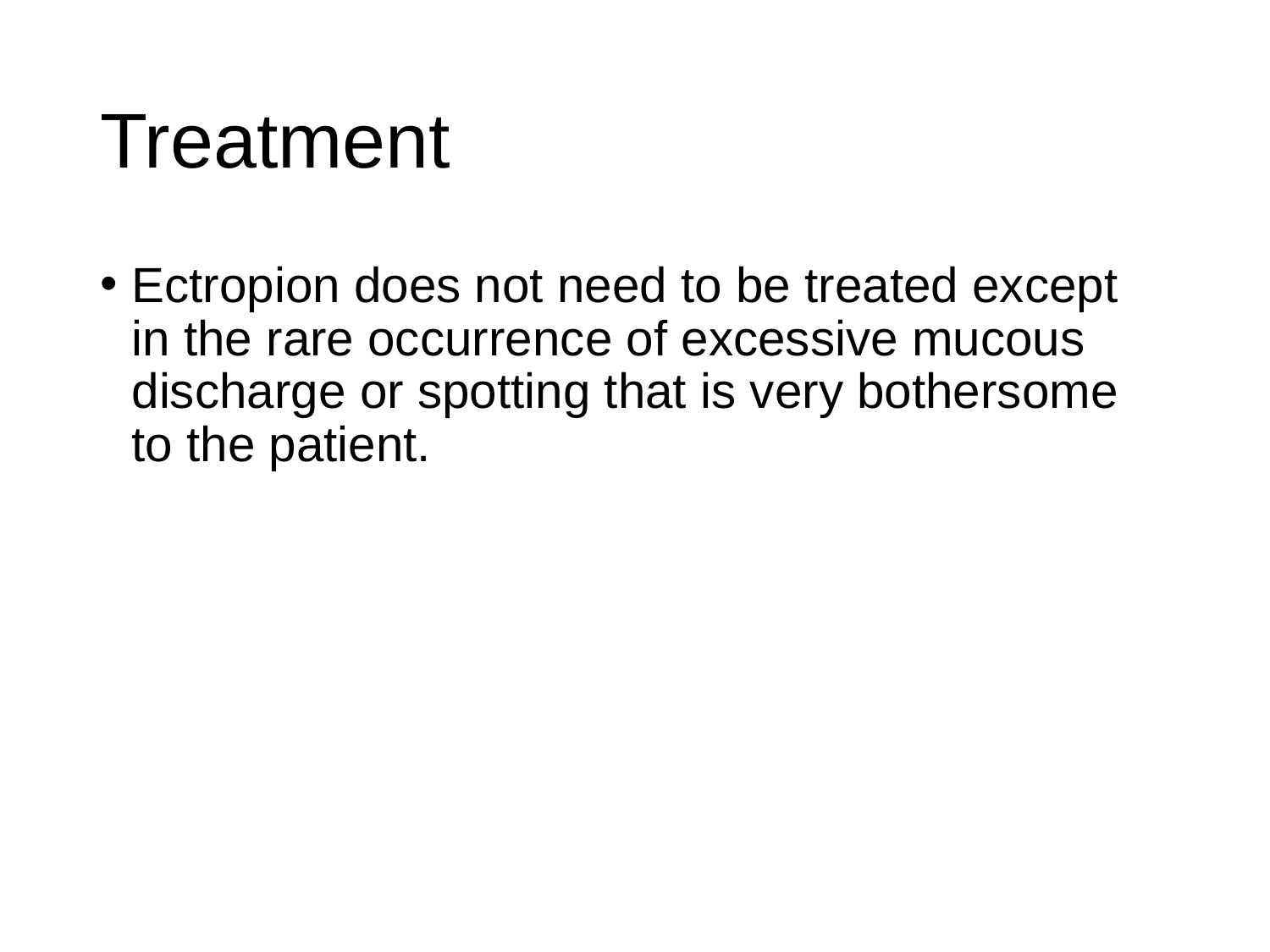

# Treatment
Ectropion does not need to be treated except in the rare occurrence of excessive mucous discharge or spotting that is very bothersome to the patient.